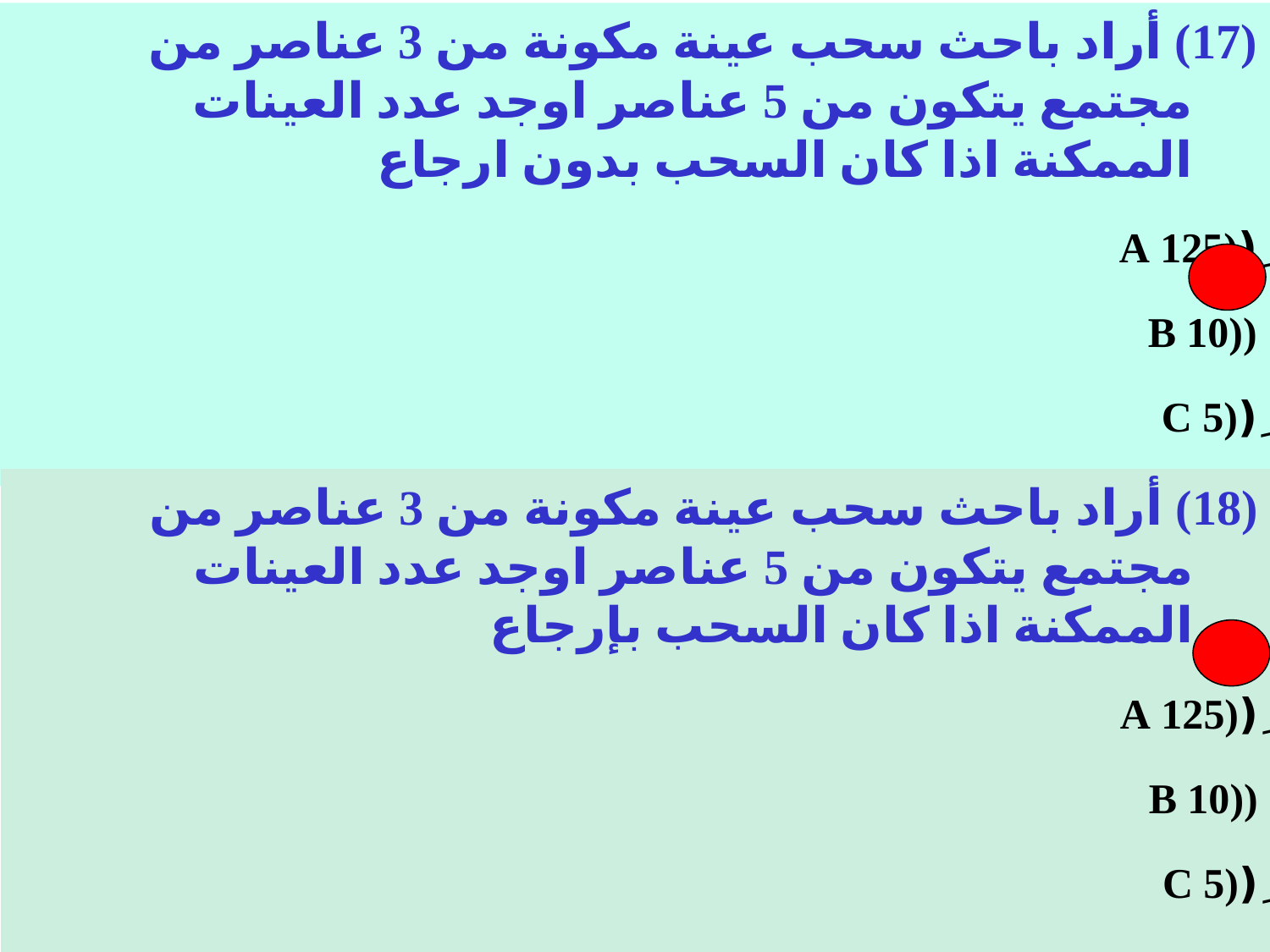

(17) أراد باحث سحب عينة مكونة من 3 عناصر من مجتمع يتكون من 5 عناصر اوجد عدد العينات الممكنة اذا كان السحب بدون ارجاع
(ِ(A 125
((B 10
(ِ(C 5
((D 3

(18) أراد باحث سحب عينة مكونة من 3 عناصر من مجتمع يتكون من 5 عناصر اوجد عدد العينات الممكنة اذا كان السحب بإرجاع
(ِ(A 125
((B 10
(ِ(C 5
((D 3